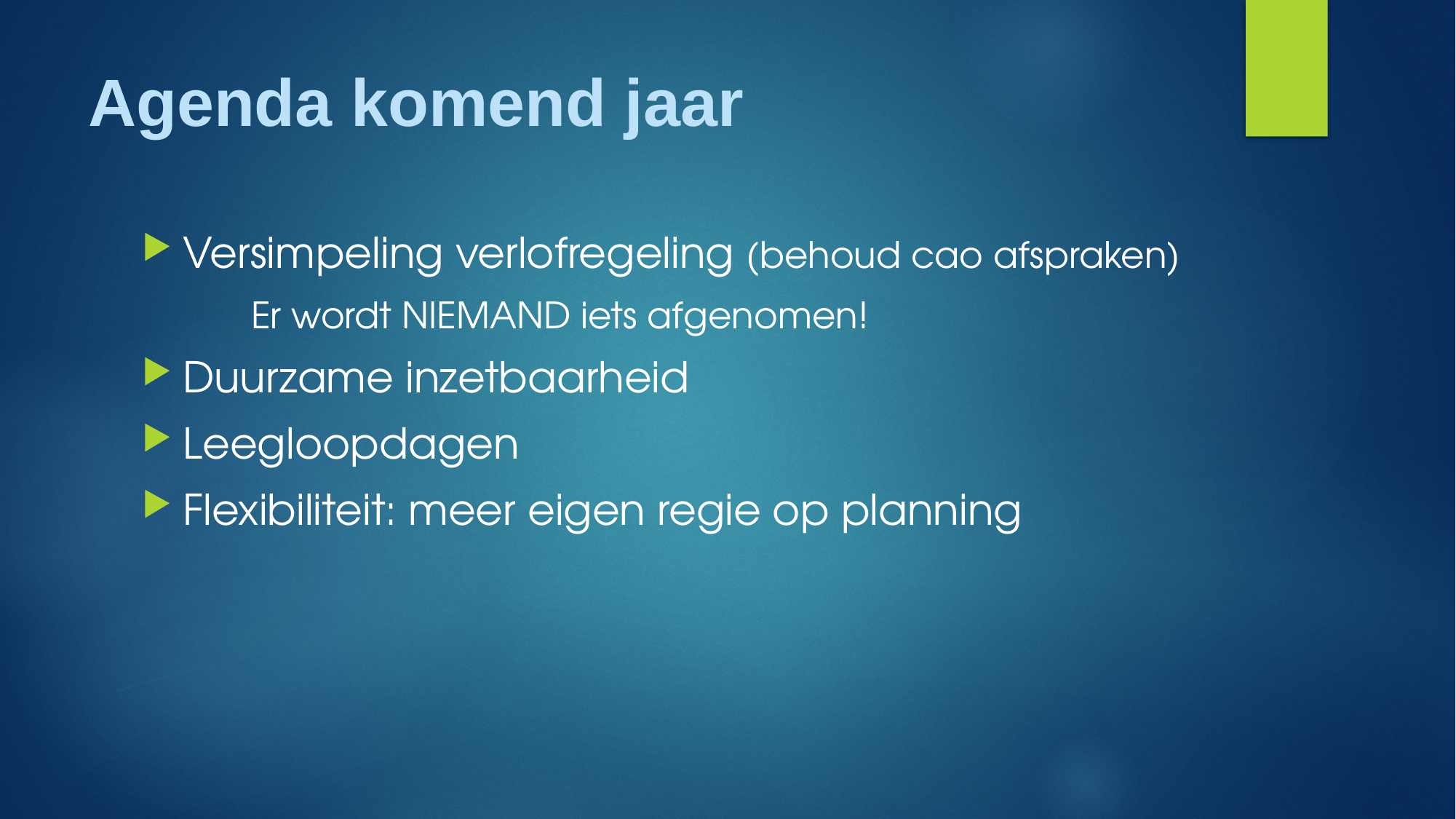

# Agenda komend jaar
Versimpeling verlofregeling (behoud cao afspraken)
	Er wordt NIEMAND iets afgenomen!
Duurzame inzetbaarheid
Leegloopdagen
Flexibiliteit: meer eigen regie op planning